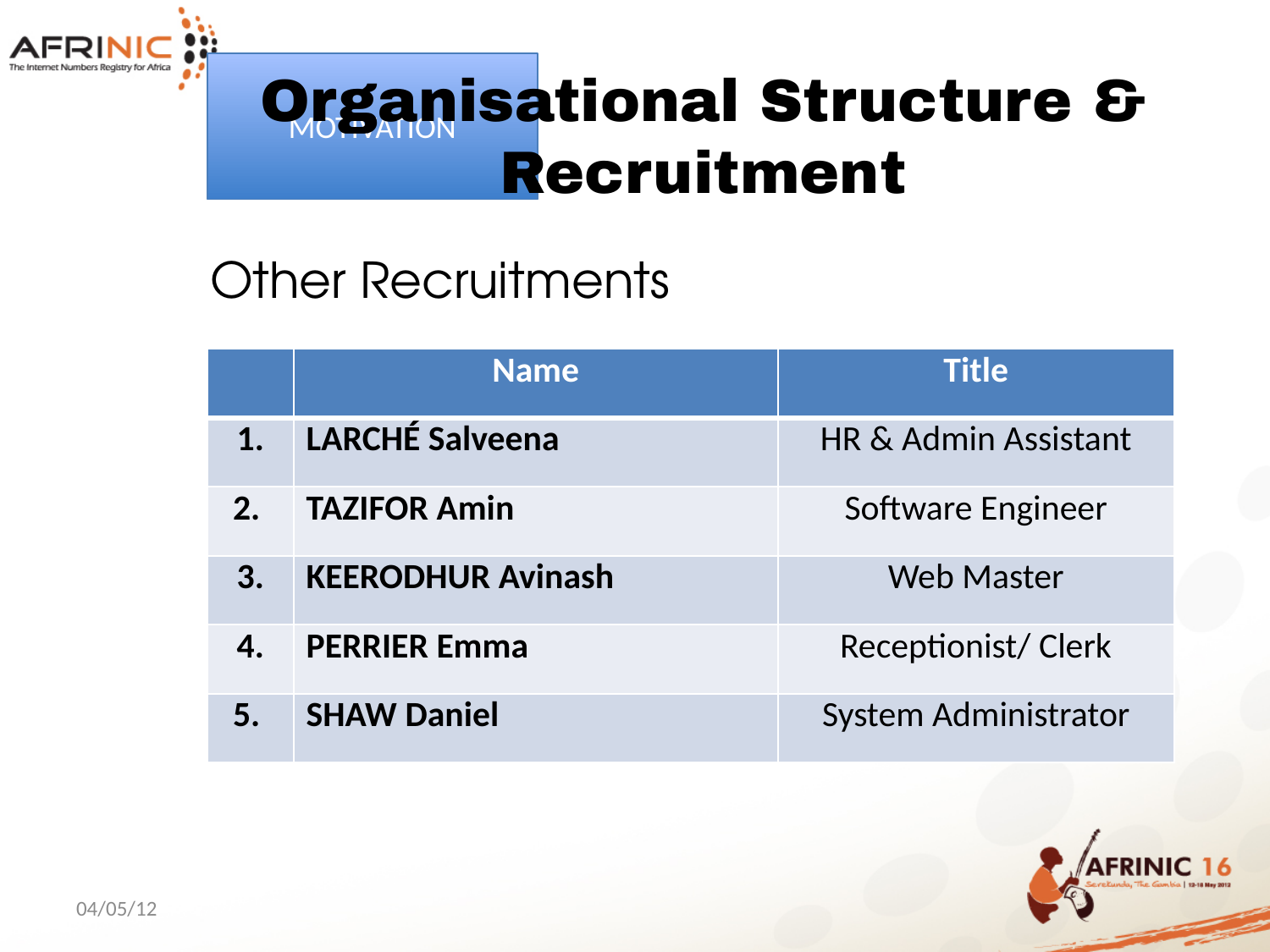

MOTIVATION
# Organisational Structure & Recruitment
Other Recruitments
|  | Name | Title |
| --- | --- | --- |
| 1. | LARCHÉ Salveena | HR & Admin Assistant |
| 2. | TAZIFOR Amin | Software Engineer |
| 3. | KEERODHUR Avinash | Web Master |
| 4. | PERRIER Emma | Receptionist/ Clerk |
| 5. | SHAW Daniel | System Administrator |
04/05/12